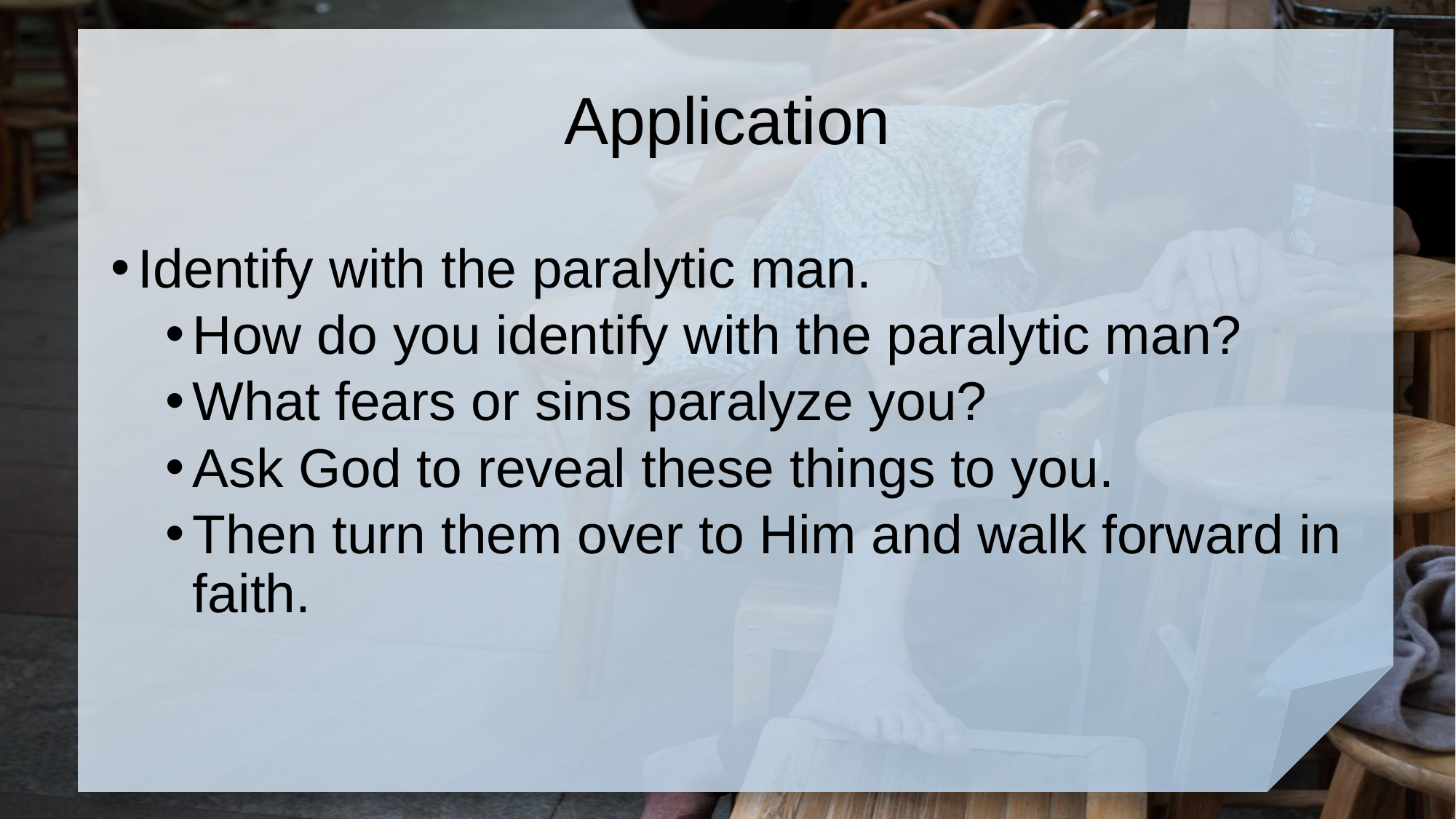

# Application
Identify with the paralytic man.
How do you identify with the paralytic man?
What fears or sins paralyze you?
Ask God to reveal these things to you.
Then turn them over to Him and walk forward in faith.